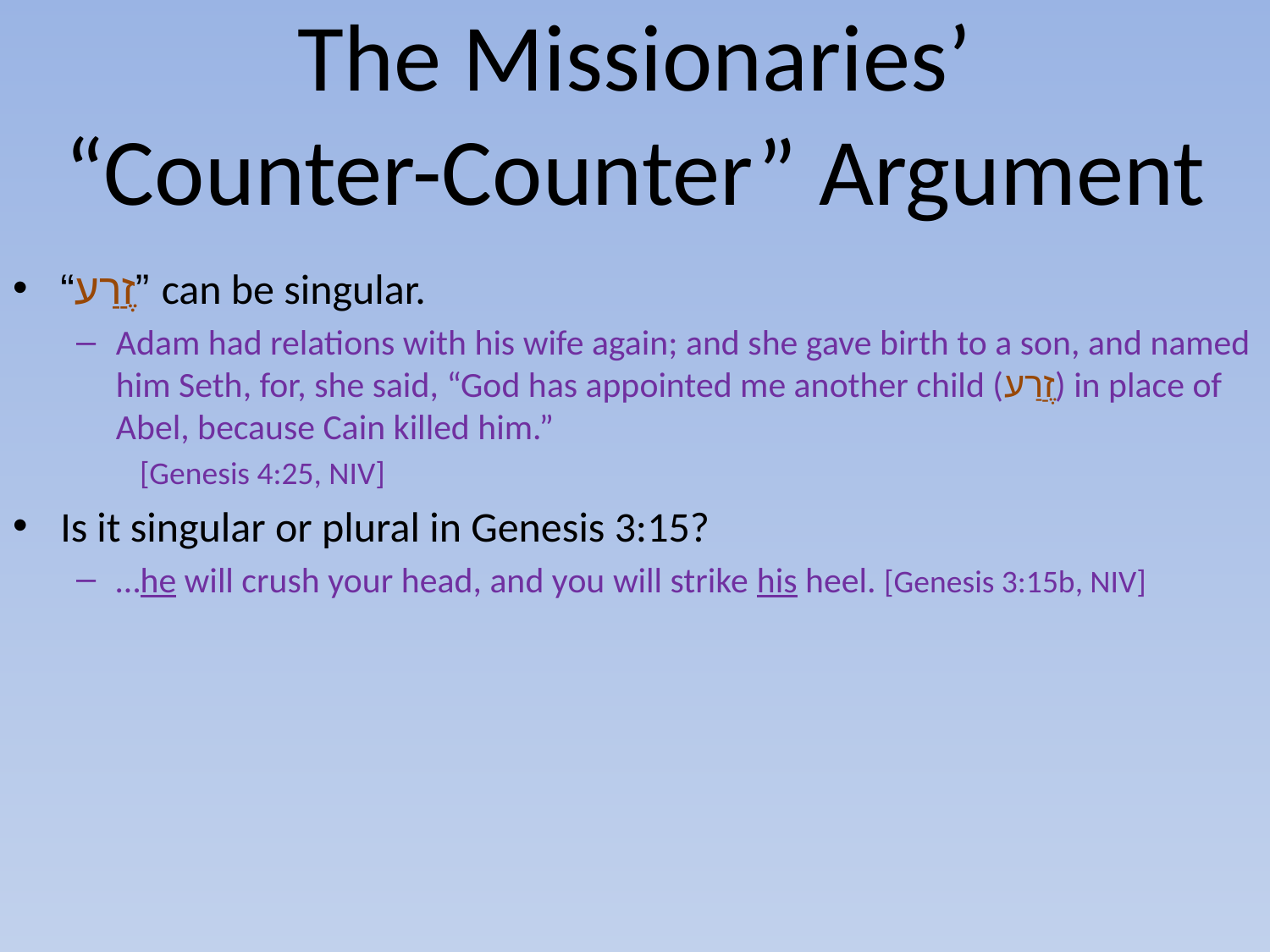

# The Missionaries’ “Counter-Counter” Argument
“זֶַרַע” can be singular.
Adam had relations with his wife again; and she gave birth to a son, and named him Seth, for, she said, “God has appointed me another child (זֶַרַע) in place of Abel, because Cain killed him.”
[Genesis 4:25, NIV]
Is it singular or plural in Genesis 3:15?
…he will crush your head, and you will strike his heel. [Genesis 3:15b, NIV]